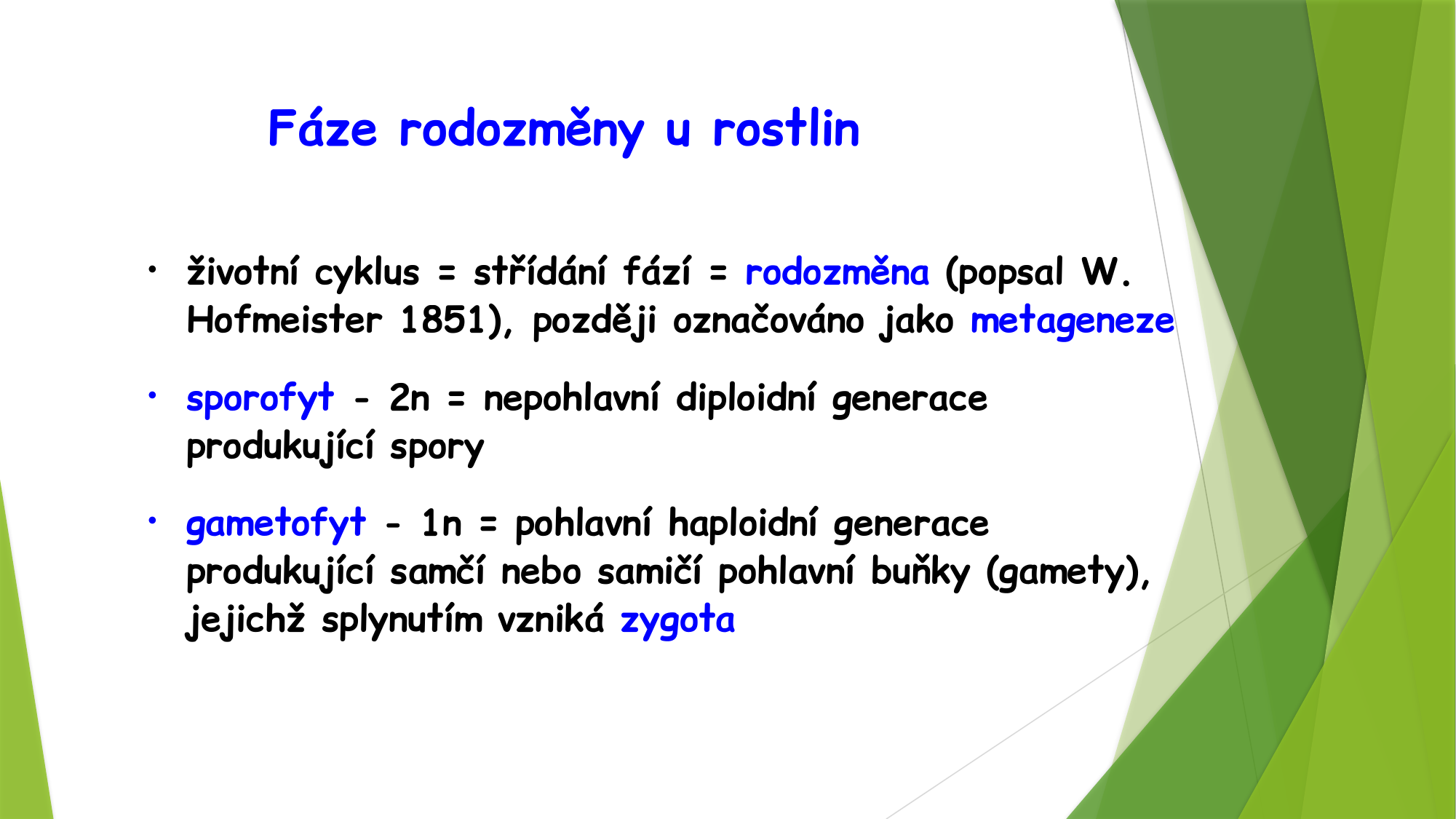

Fáze rodozměny u rostlin
životní cyklus = střídání fází = rodozměna (popsal W. Hofmeister 1851), později označováno jako metageneze
sporofyt - 2n = nepohlavní diploidní generace produkující spory
gametofyt - 1n = pohlavní haploidní generace produkující samčí nebo samičí pohlavní buňky (gamety), jejichž splynutím vzniká zygota